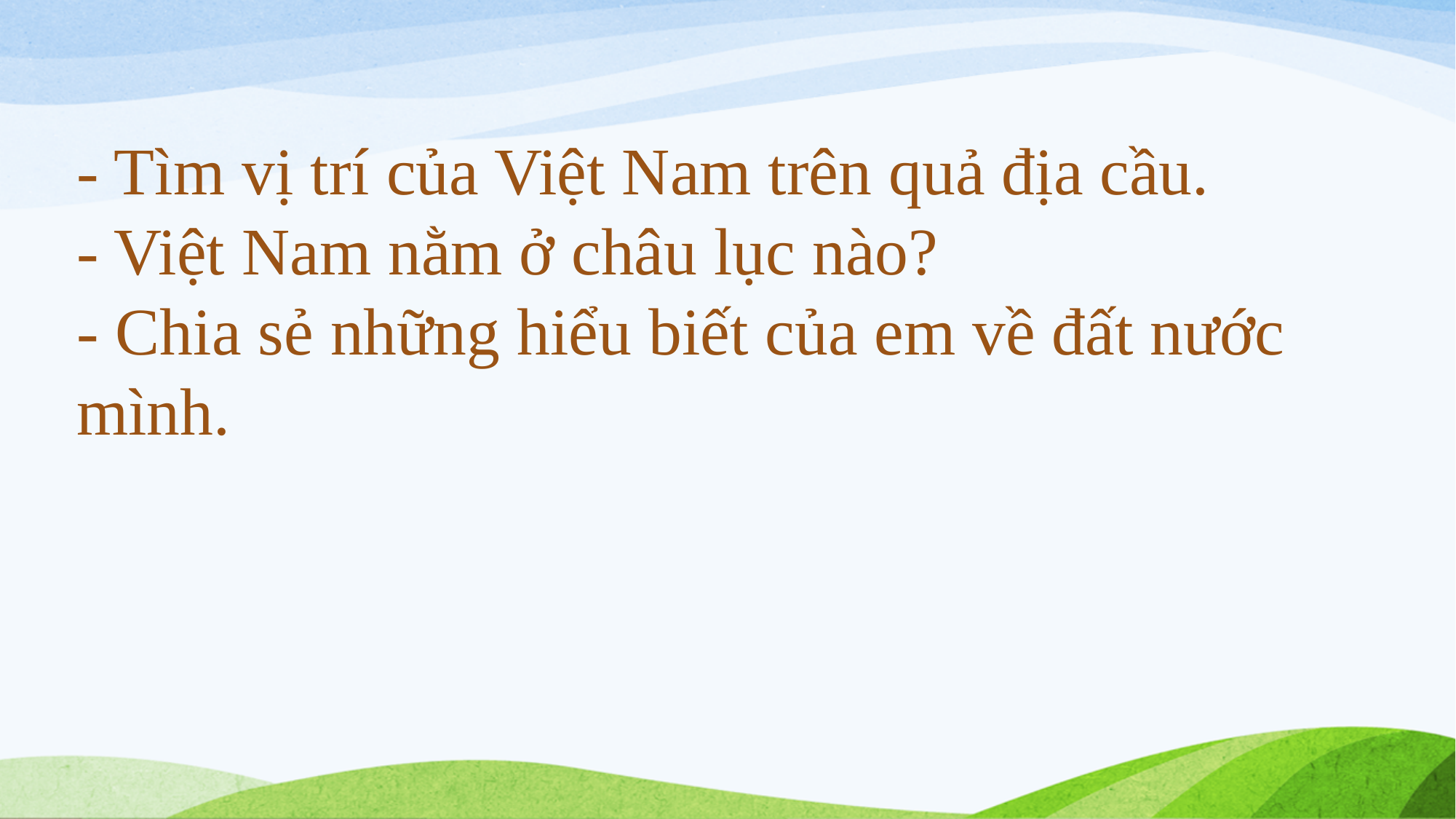

- Tìm vị trí của Việt Nam trên quả địa cầu.
- Việt Nam nằm ở châu lục nào?
- Chia sẻ những hiểu biết của em về đất nước mình.